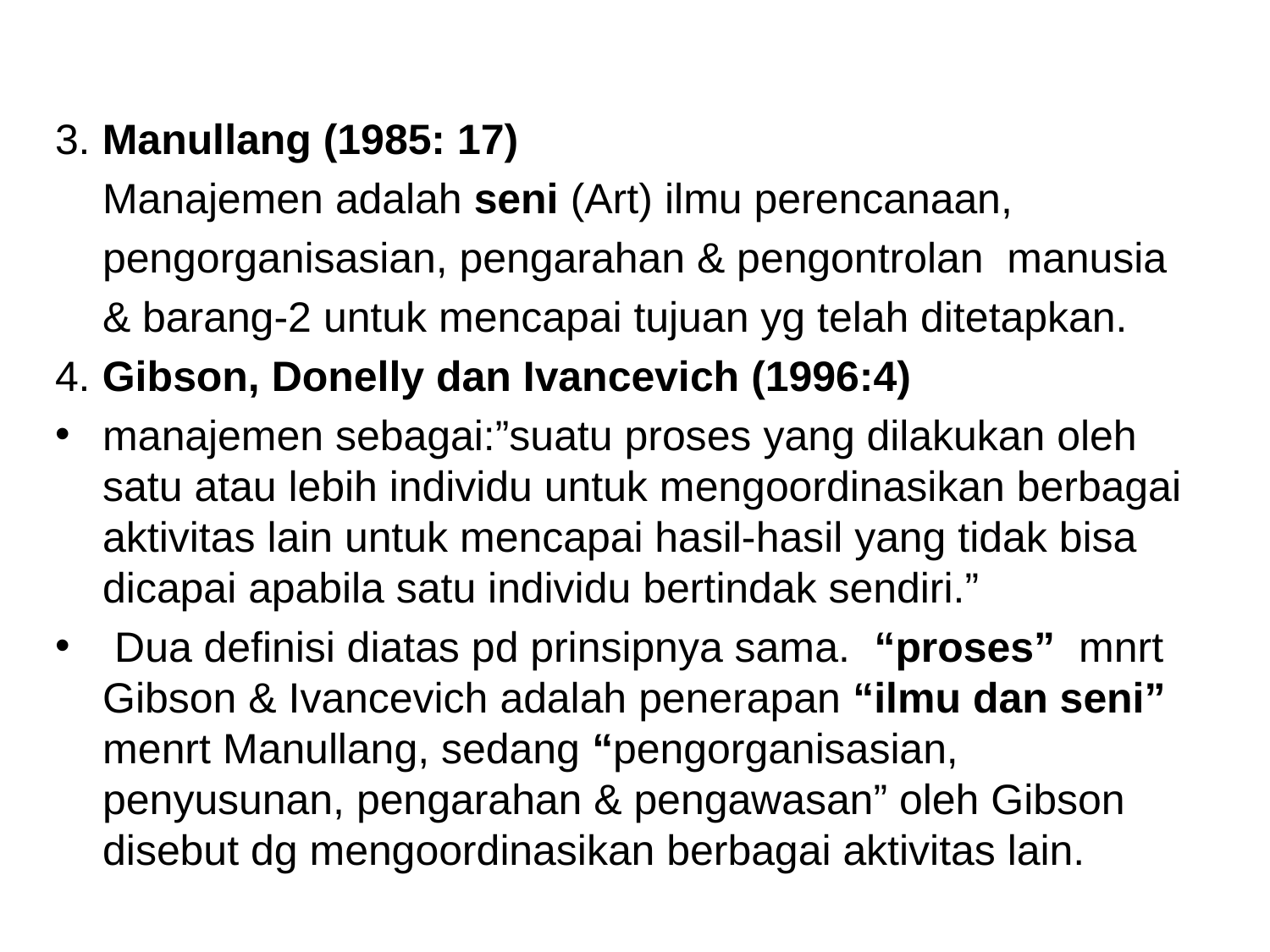

#
3. Manullang (1985: 17)
    Manajemen adalah seni (Art) ilmu perencanaan,
    pengorganisasian, pengarahan & pengontrolan  manusia
    & barang-2 untuk mencapai tujuan yg telah ditetapkan.
4. Gibson, Donelly dan Ivancevich (1996:4)
manajemen sebagai:”suatu proses yang dilakukan oleh satu atau lebih individu untuk mengoordinasikan berbagai aktivitas lain untuk mencapai hasil-hasil yang tidak bisa dicapai apabila satu individu bertindak sendiri.”
 Dua definisi diatas pd prinsipnya sama.  “proses”  mnrt Gibson & Ivancevich adalah penerapan “ilmu dan seni” menrt Manullang, sedang “pengorganisasian, penyusunan, pengarahan & pengawasan” oleh Gibson disebut dg mengoordinasikan berbagai aktivitas lain.